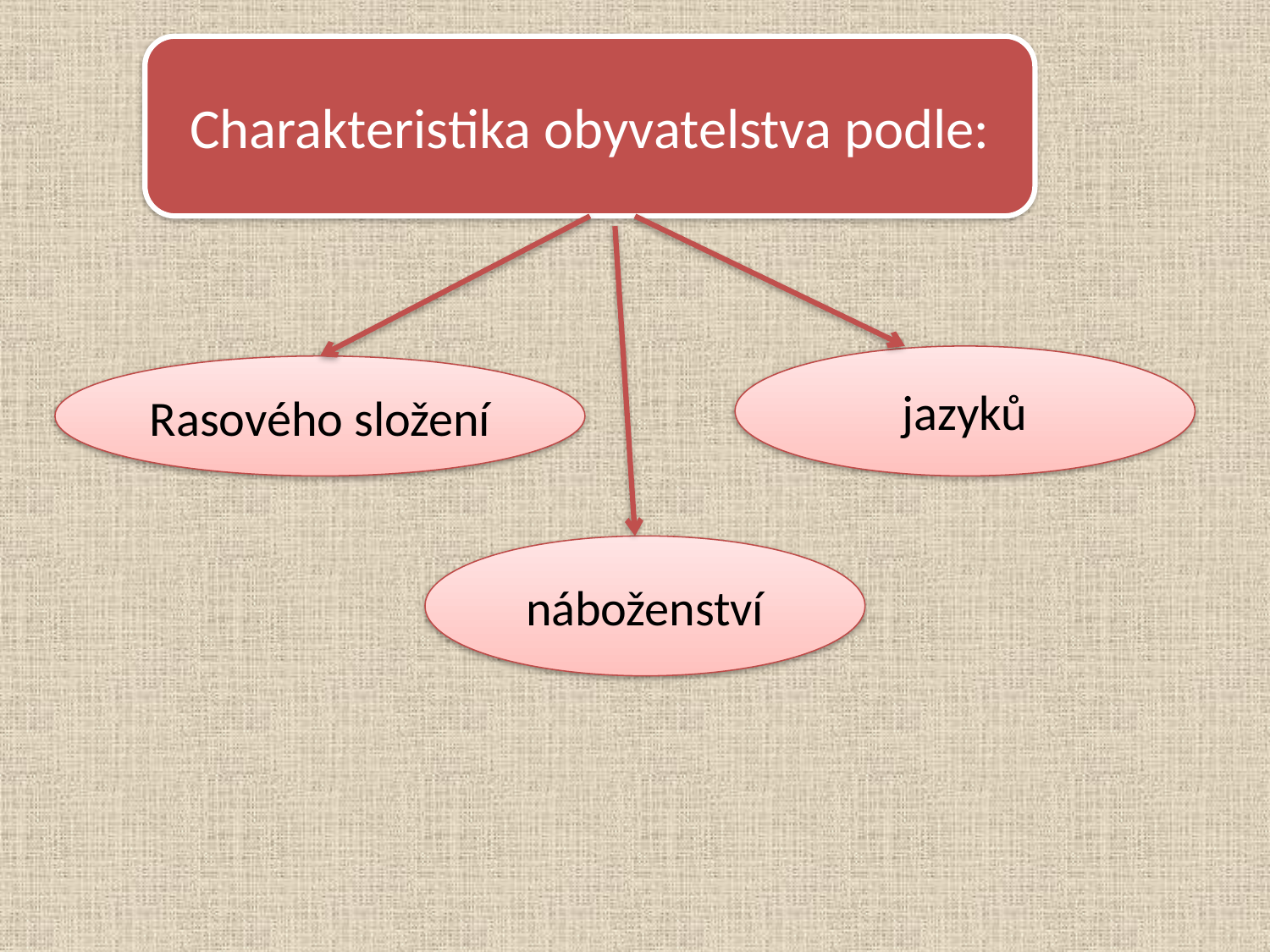

Charakteristika obyvatelstva podle:
#

jazyků
Rasového složení
náboženství